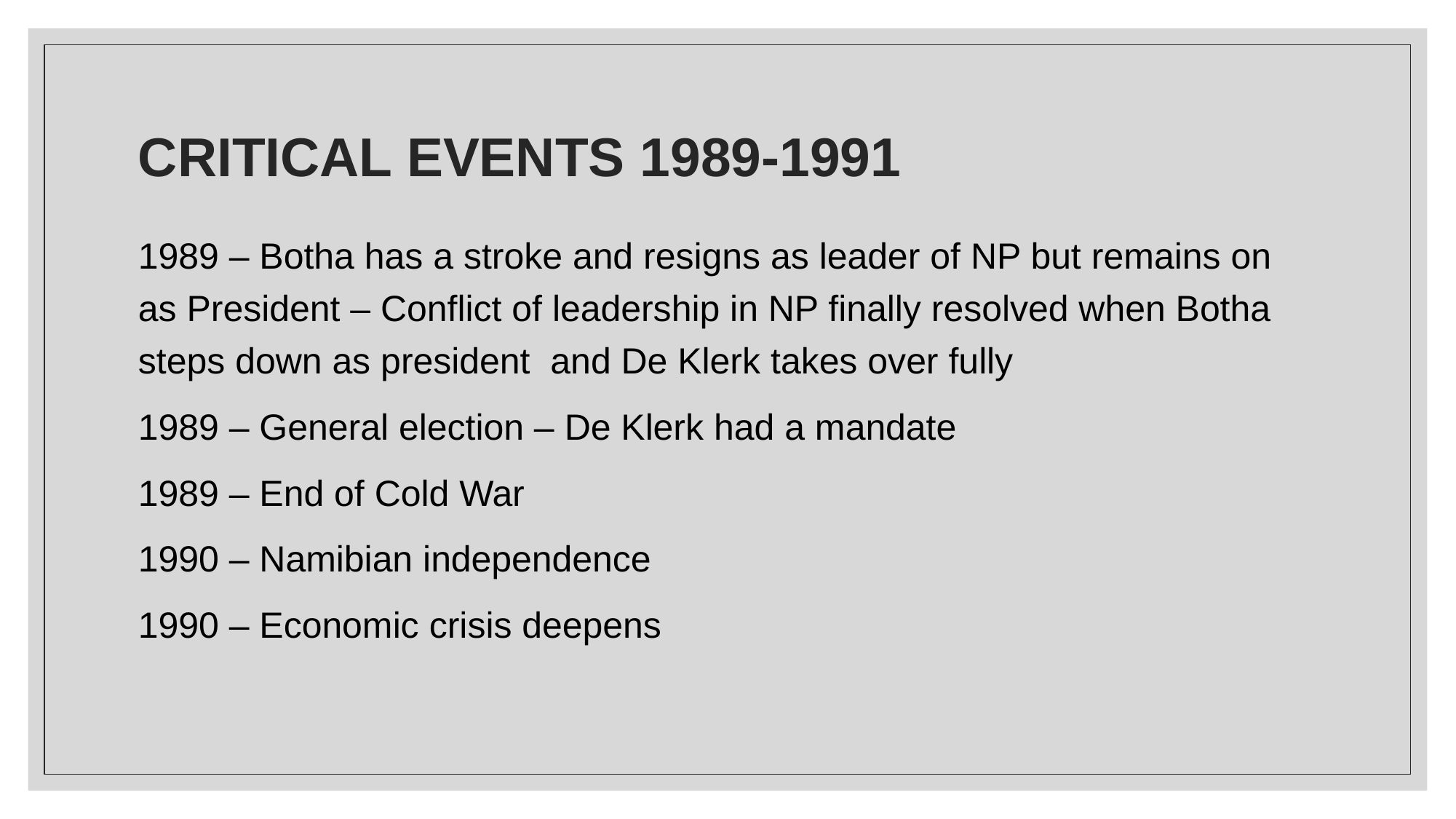

# CRITICAL EVENTS 1989-1991
1989 – Botha has a stroke and resigns as leader of NP but remains on as President – Conflict of leadership in NP finally resolved when Botha steps down as president  and De Klerk takes over fully
1989 – General election – De Klerk had a mandate
1989 – End of Cold War
1990 – Namibian independence
1990 – Economic crisis deepens